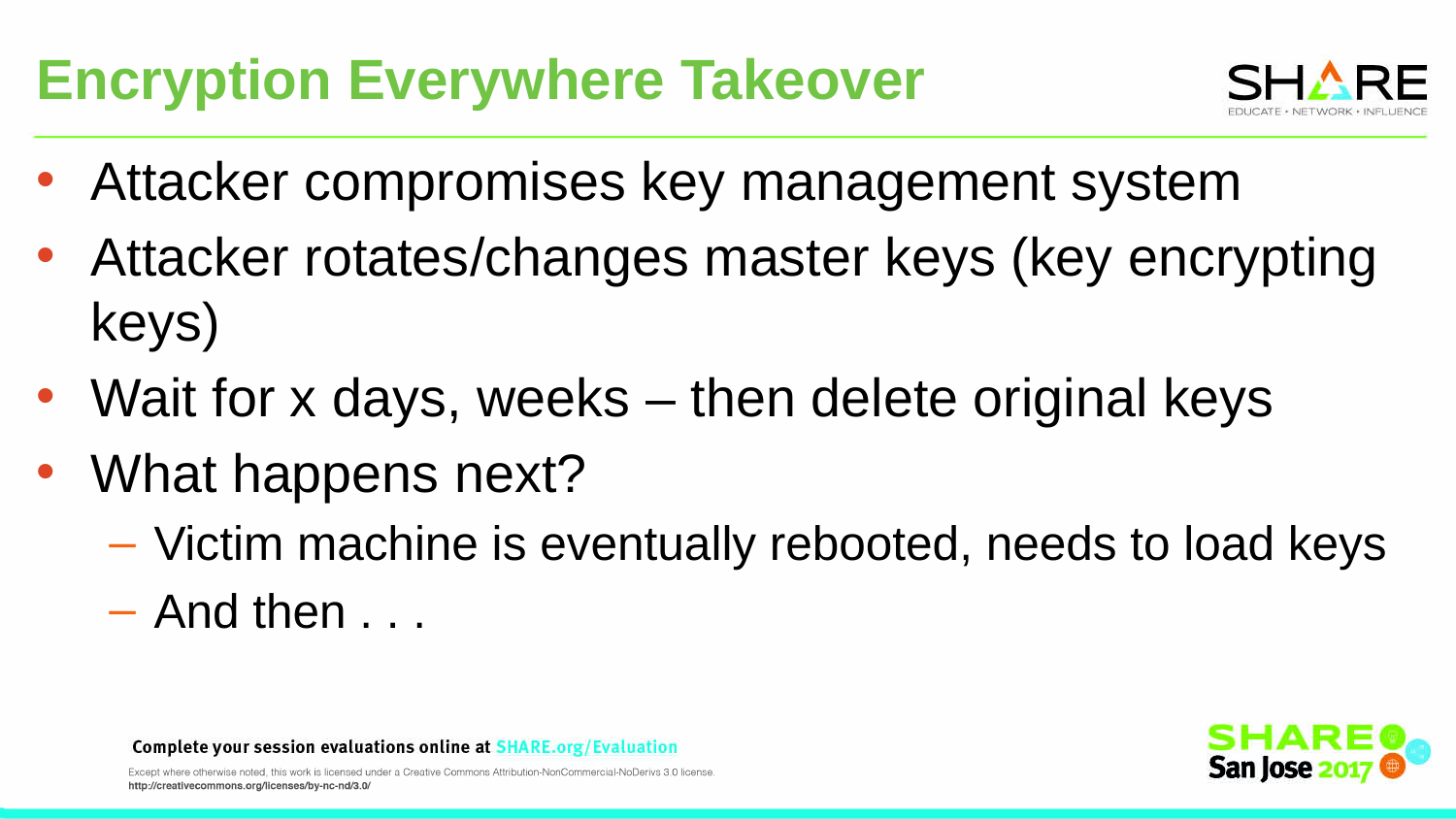

# Encryption Everywhere Takeover
Attacker compromises key management system
Attacker rotates/changes master keys (key encrypting keys)
Wait for x days, weeks – then delete original keys
What happens next?
Victim machine is eventually rebooted, needs to load keys
And then . . .